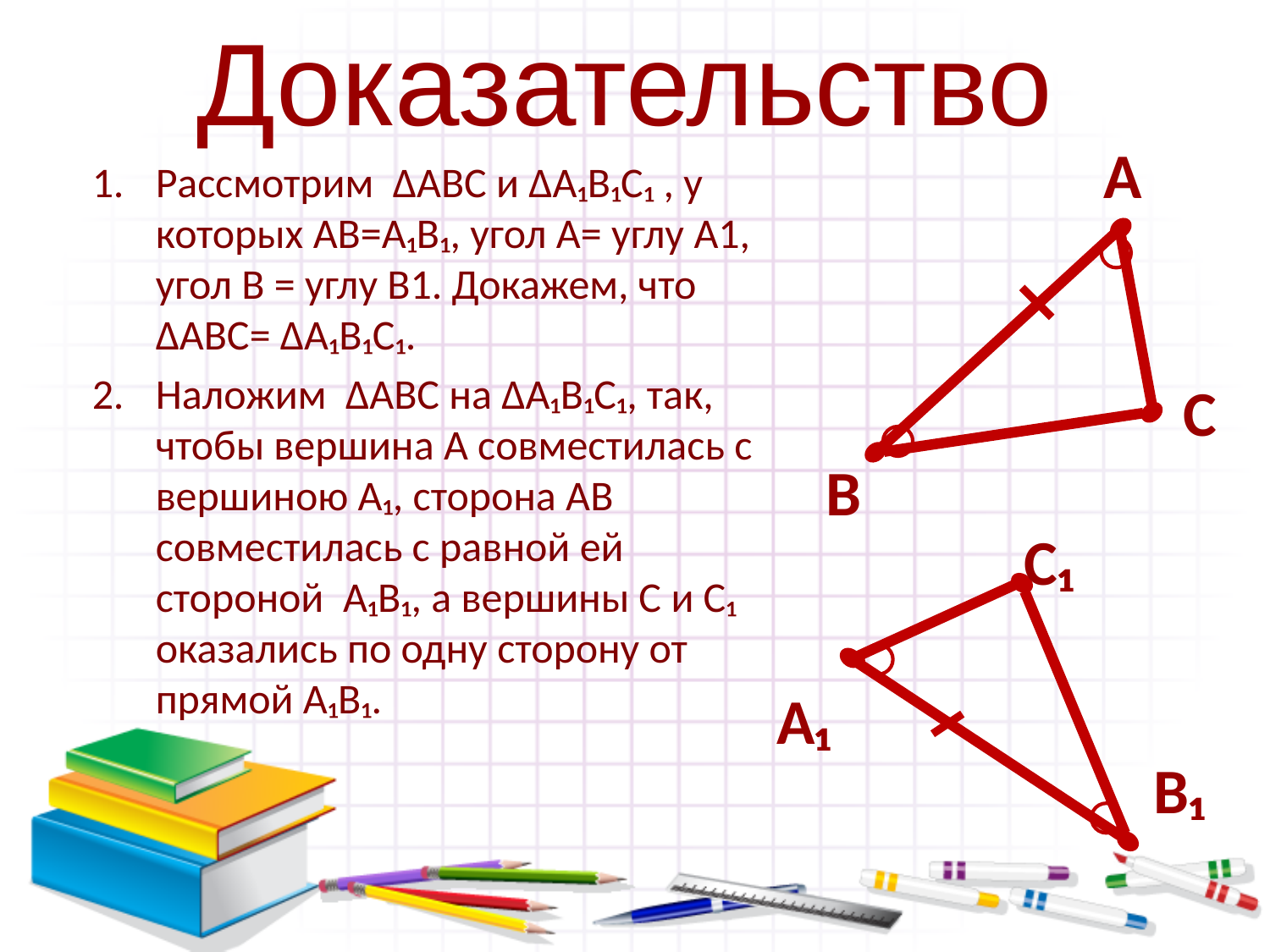

# Доказательство
А
Рассмотрим  ∆АВС и ∆А₁В₁С₁ , у которых АВ=А₁В₁, угол А= углу А1, угол В = углу В1. Докажем, что ∆АВС= ∆А₁В₁С₁.
Наложим  ∆АВС на ∆А₁В₁С₁, так, чтобы вершина А совместилась с вершиною А₁, сторона АВ совместилась с равной ей стороной  А₁В₁, а вершины С и С₁ оказались по одну сторону от прямой А₁В₁.

С

В
С₁

А₁
В₁